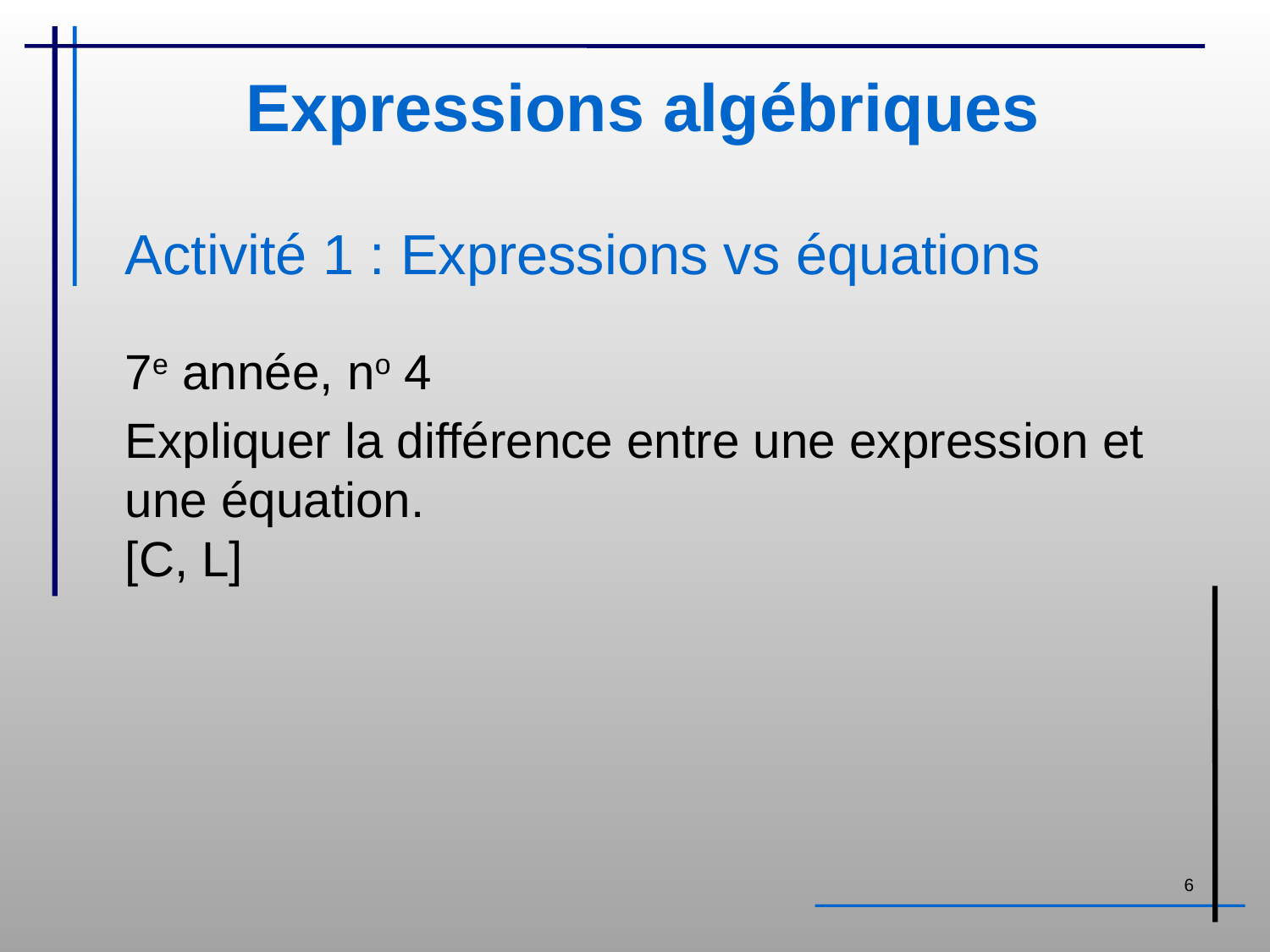

# Expressions algébriques
Activité 1 : Expressions vs équations

7e année, no 4
Expliquer la différence entre une expression et une équation.
[C, L]
6